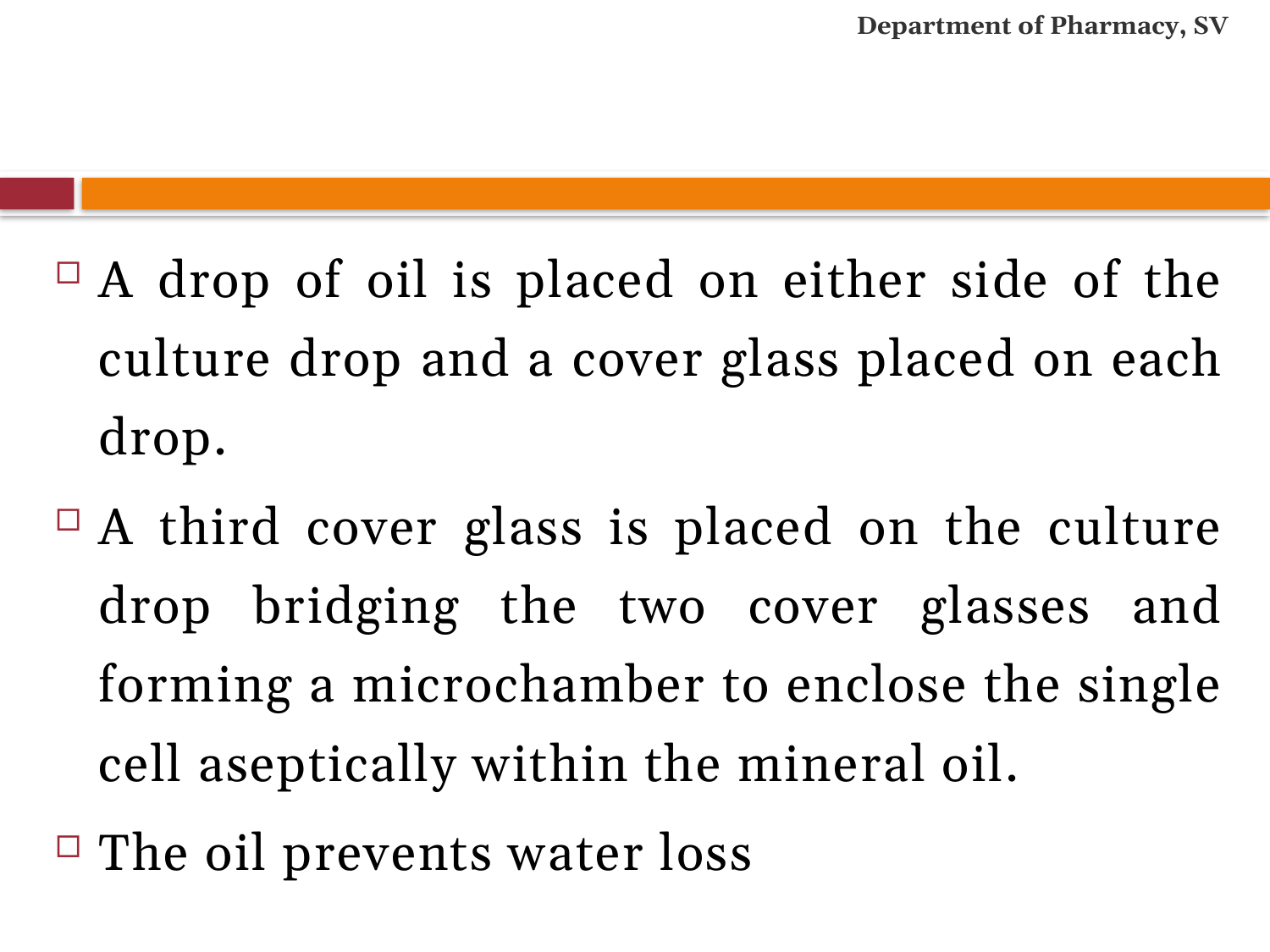

Department of Pharmacy, SV
#
A drop of oil is placed on either side of the culture drop and a cover glass placed on each drop.
A third cover glass is placed on the culture drop bridging the two cover glasses and forming a microchamber to enclose the single cell aseptically within the mineral oil.
The oil prevents water loss